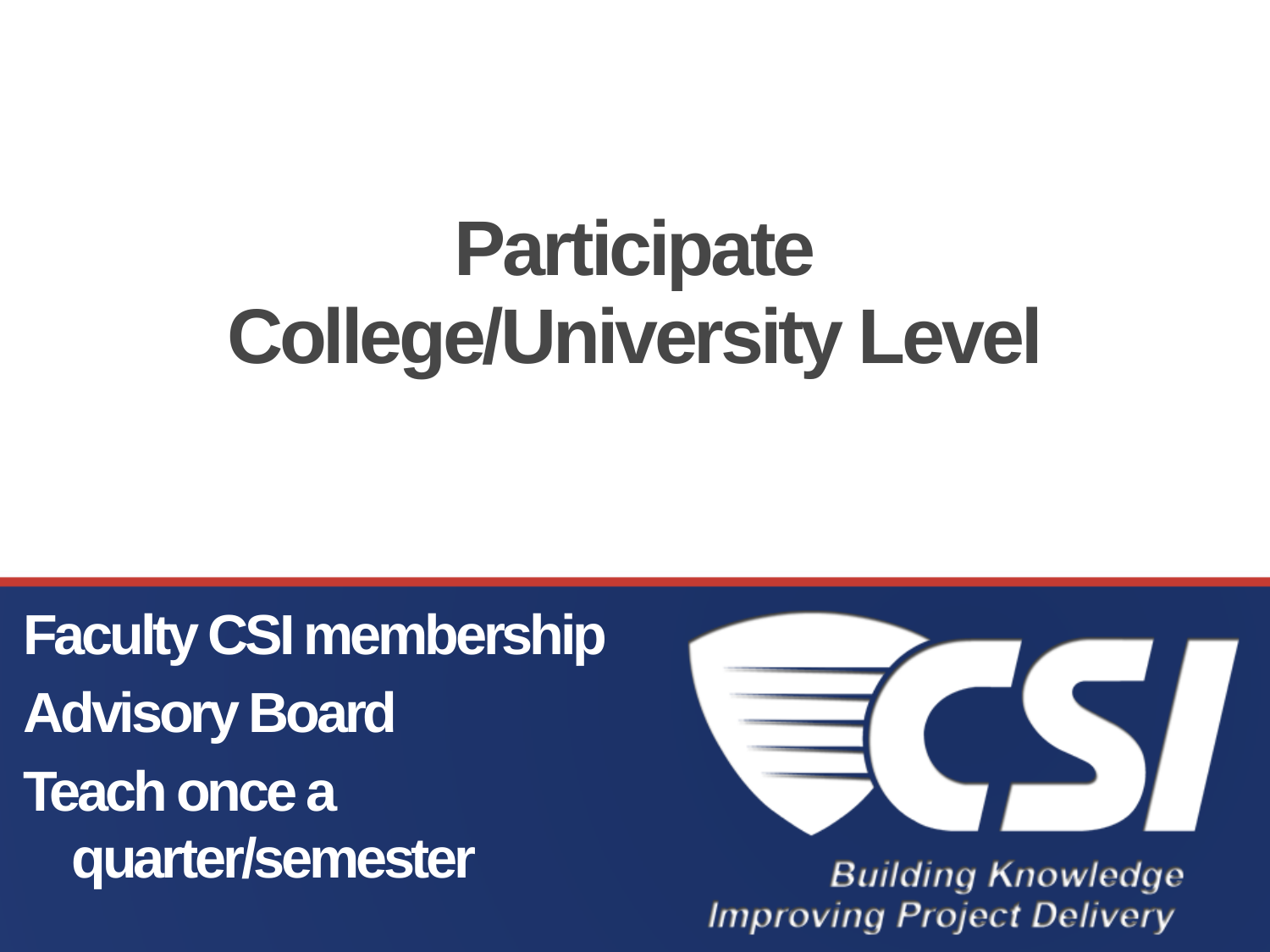

# Participate College/University Level
Faculty CSI membership
Advisory Board
Teach once a                               quarter/semester